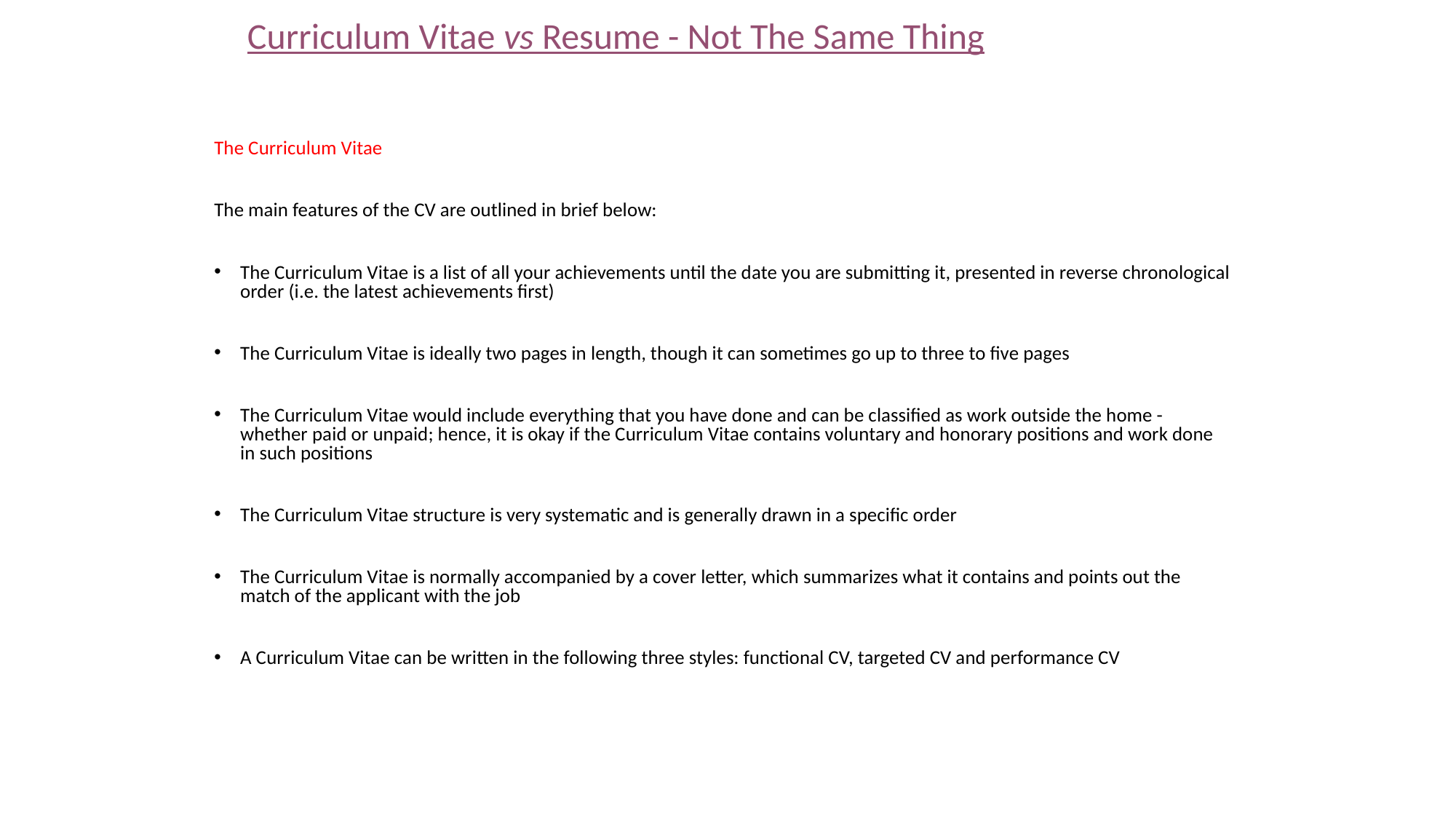

# Curriculum Vitae vs Resume - Not The Same Thing
The Curriculum Vitae

The main features of the CV are outlined in brief below:

The Curriculum Vitae is a list of all your achievements until the date you are submitting it, presented in reverse chronological order (i.e. the latest achievements first)

The Curriculum Vitae is ideally two pages in length, though it can sometimes go up to three to five pages

The Curriculum Vitae would include everything that you have done and can be classified as work outside the home - whether paid or unpaid; hence, it is okay if the Curriculum Vitae contains voluntary and honorary positions and work done in such positions

The Curriculum Vitae structure is very systematic and is generally drawn in a specific order

The Curriculum Vitae is normally accompanied by a cover letter, which summarizes what it contains and points out the match of the applicant with the job

A Curriculum Vitae can be written in the following three styles: functional CV, targeted CV and performance CV